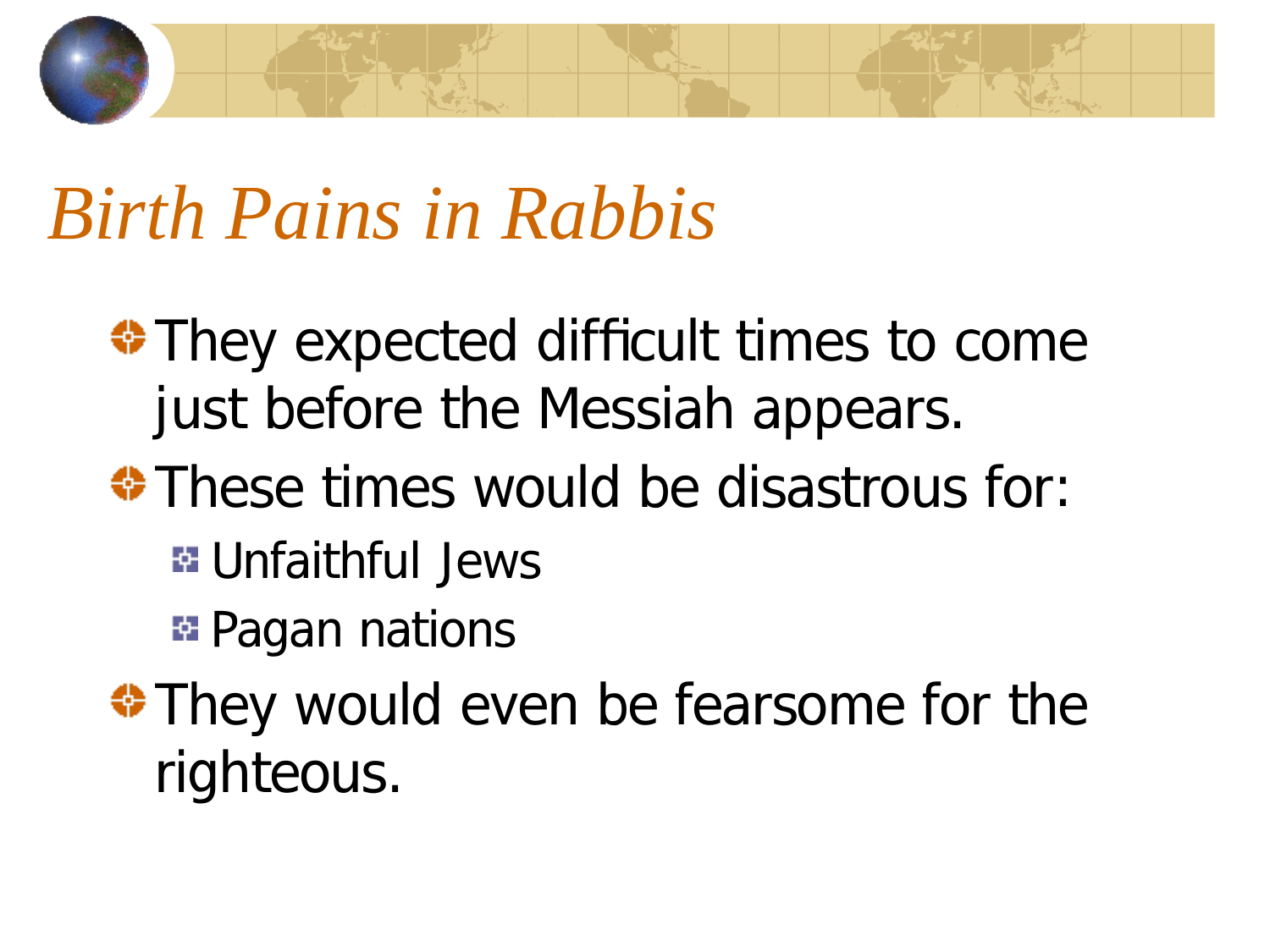

# Birth Pains in Rabbis
They expected difficult times to come just before the Messiah appears.
These times would be disastrous for:
Unfaithful Jews
Pagan nations
They would even be fearsome for the righteous.